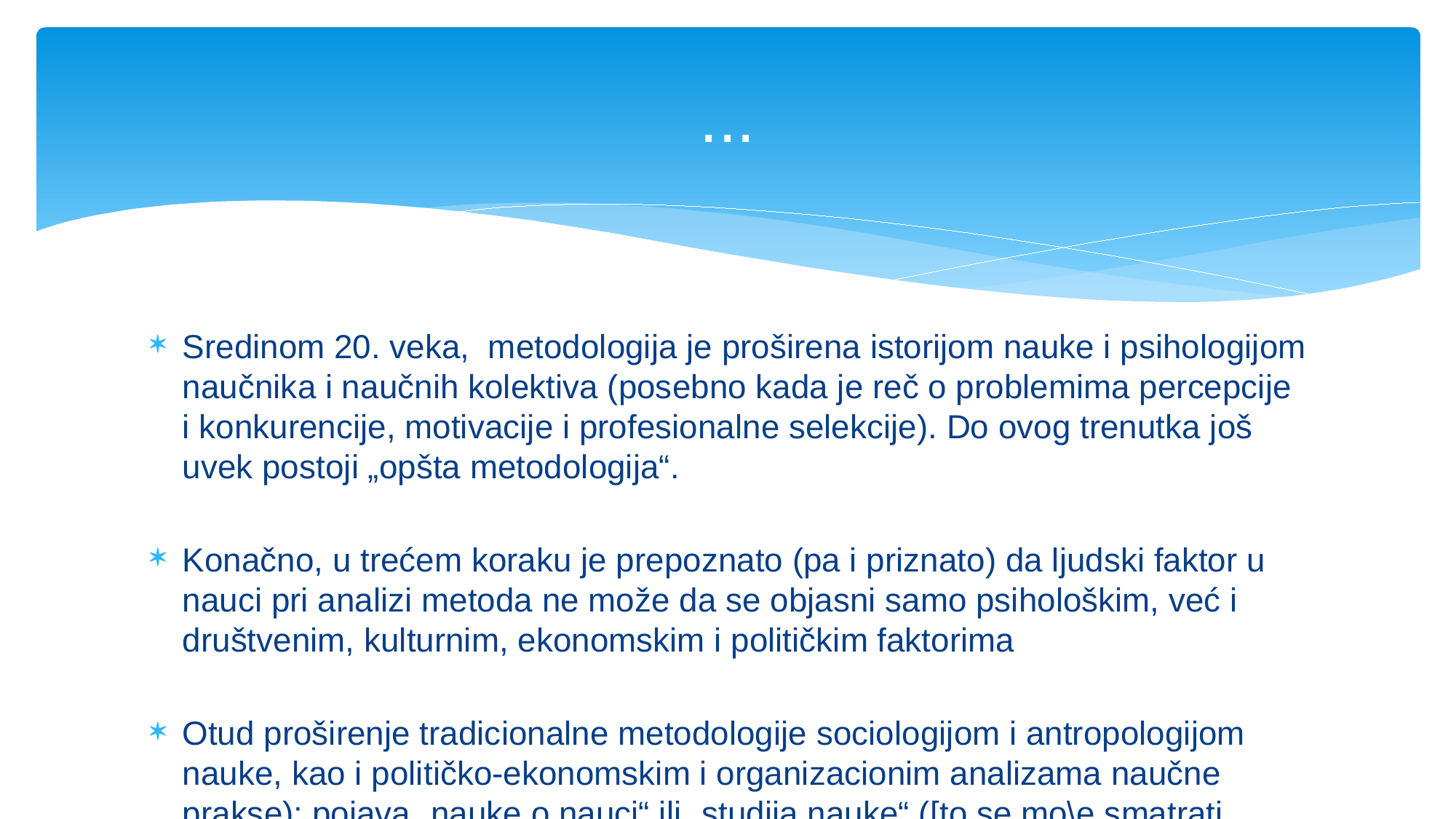

# ...
Sredinom 20. veka,  metodologija je proširena istorijom nauke i psihologijom naučnika i naučnih kolektiva (posebno kada je reč o problemima percepcije i konkurencije, motivacije i profesionalne selekcije). Do ovog trenutka još uvek postoji „opšta metodologija“.

Konačno, u trećem koraku je prepoznato (pa i priznato) da ljudski faktor u nauci pri analizi metoda ne može da se objasni samo psihološkim, već i društvenim, kulturnim, ekonomskim i političkim faktorima

Otud proširenje tradicionalne metodologije sociologijom i antropologijom nauke, kao i političko-ekonomskim i organizacionim analizama naučne prakse); pojava „nauke o nauci“ ili „studija nauke“ ([to se mo\e smatrati krajem „opšte metodologije“)